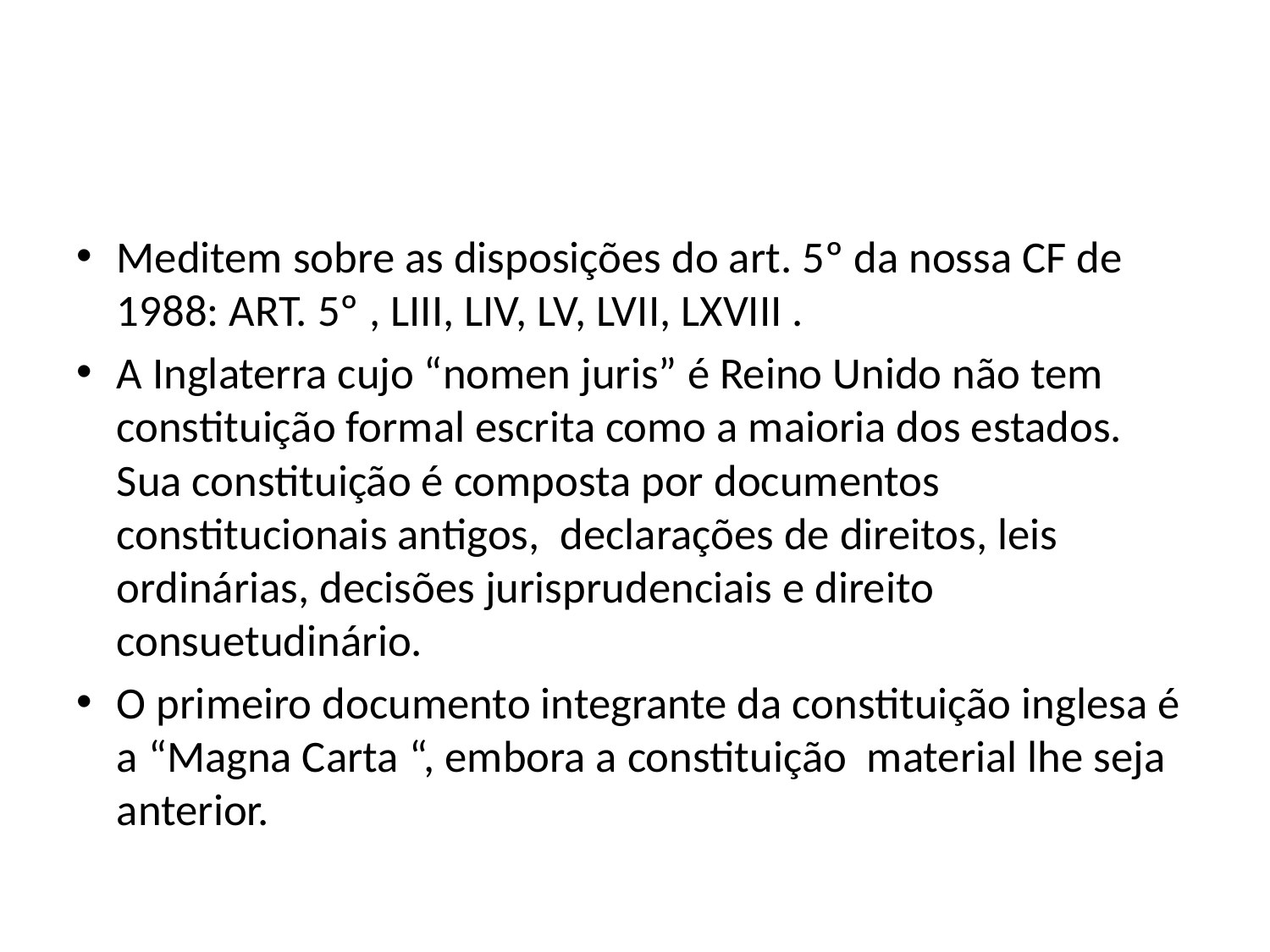

#
Meditem sobre as disposições do art. 5º da nossa CF de 1988: ART. 5º , LIII, LIV, LV, LVII, LXVIII .
A Inglaterra cujo “nomen juris” é Reino Unido não tem constituição formal escrita como a maioria dos estados. Sua constituição é composta por documentos constitucionais antigos,  declarações de direitos, leis ordinárias, decisões jurisprudenciais e direito consuetudinário.
O primeiro documento integrante da constituição inglesa é a “Magna Carta “, embora a constituição  material lhe seja anterior.